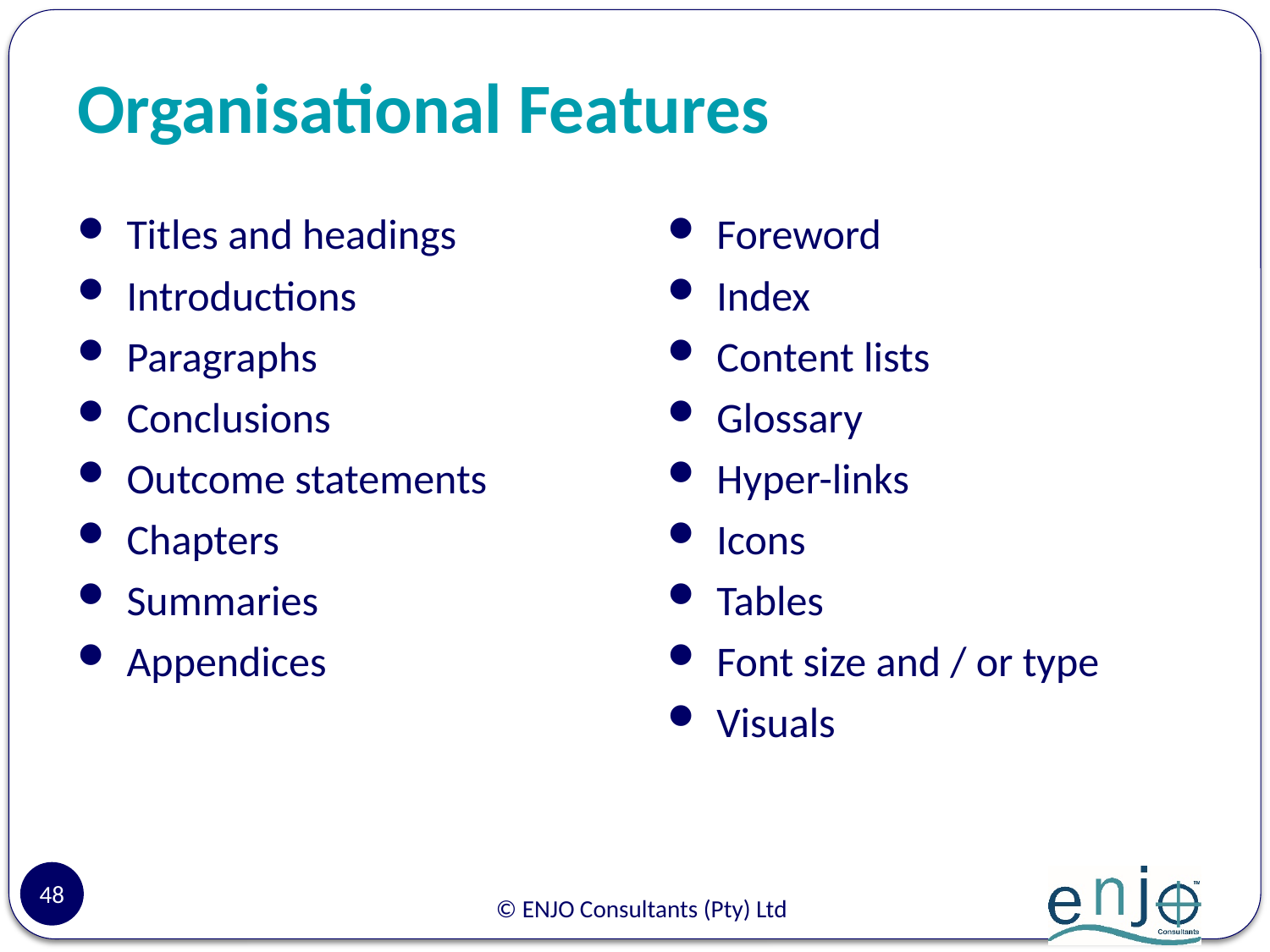

# Organisational Features
Titles and headings
Introductions
Paragraphs
Conclusions
Outcome statements
Chapters
Summaries
Appendices

Foreword
Index
Content lists
Glossary
Hyper-links
Icons
Tables
Font size and / or type
Visuals

48
© ENJO Consultants (Pty) Ltd